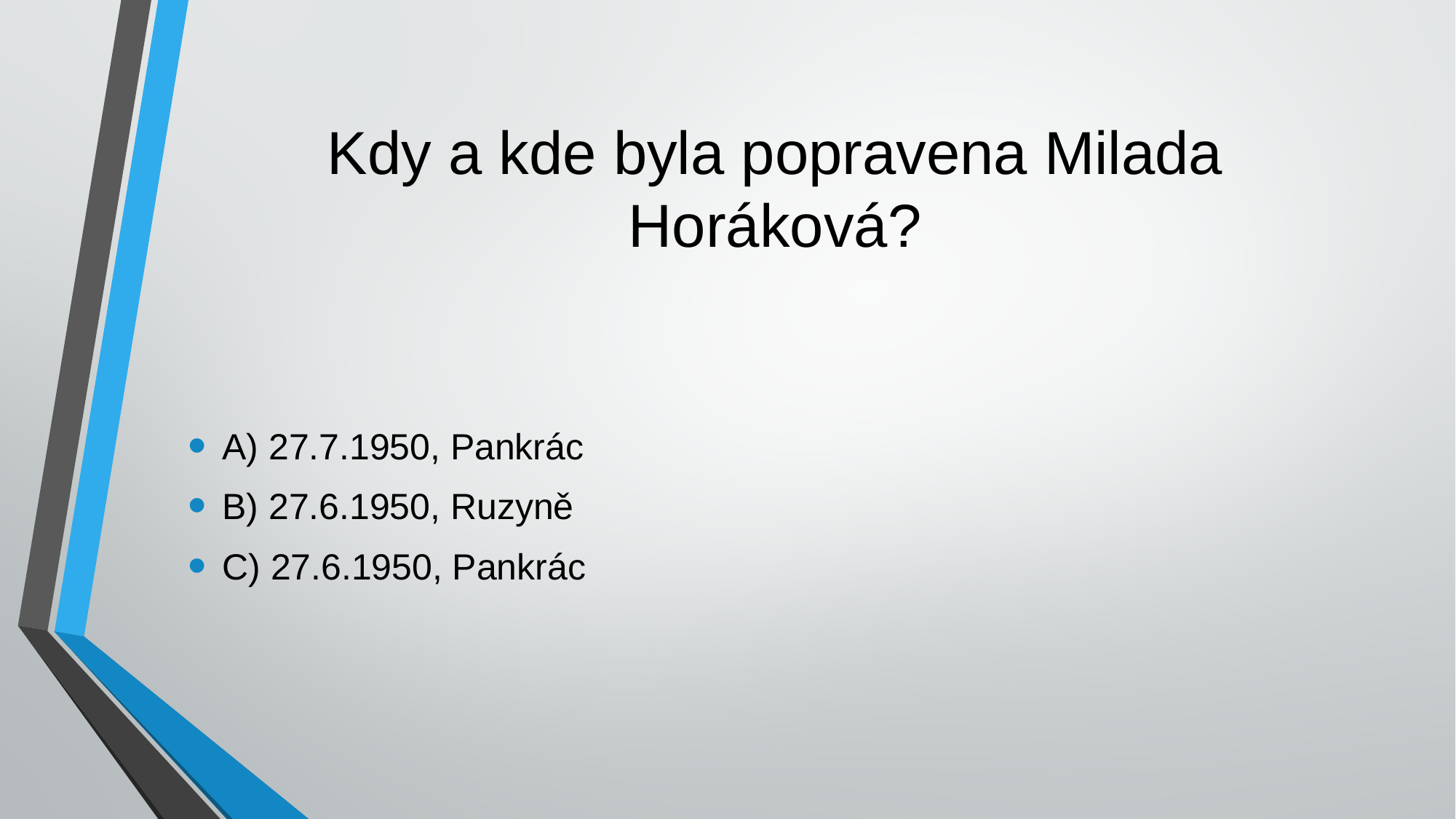

# Kdy a kde byla popravena Milada Horáková?
A) 27.7.1950, Pankrác
B) 27.6.1950, Ruzyně
C) 27.6.1950, Pankrác